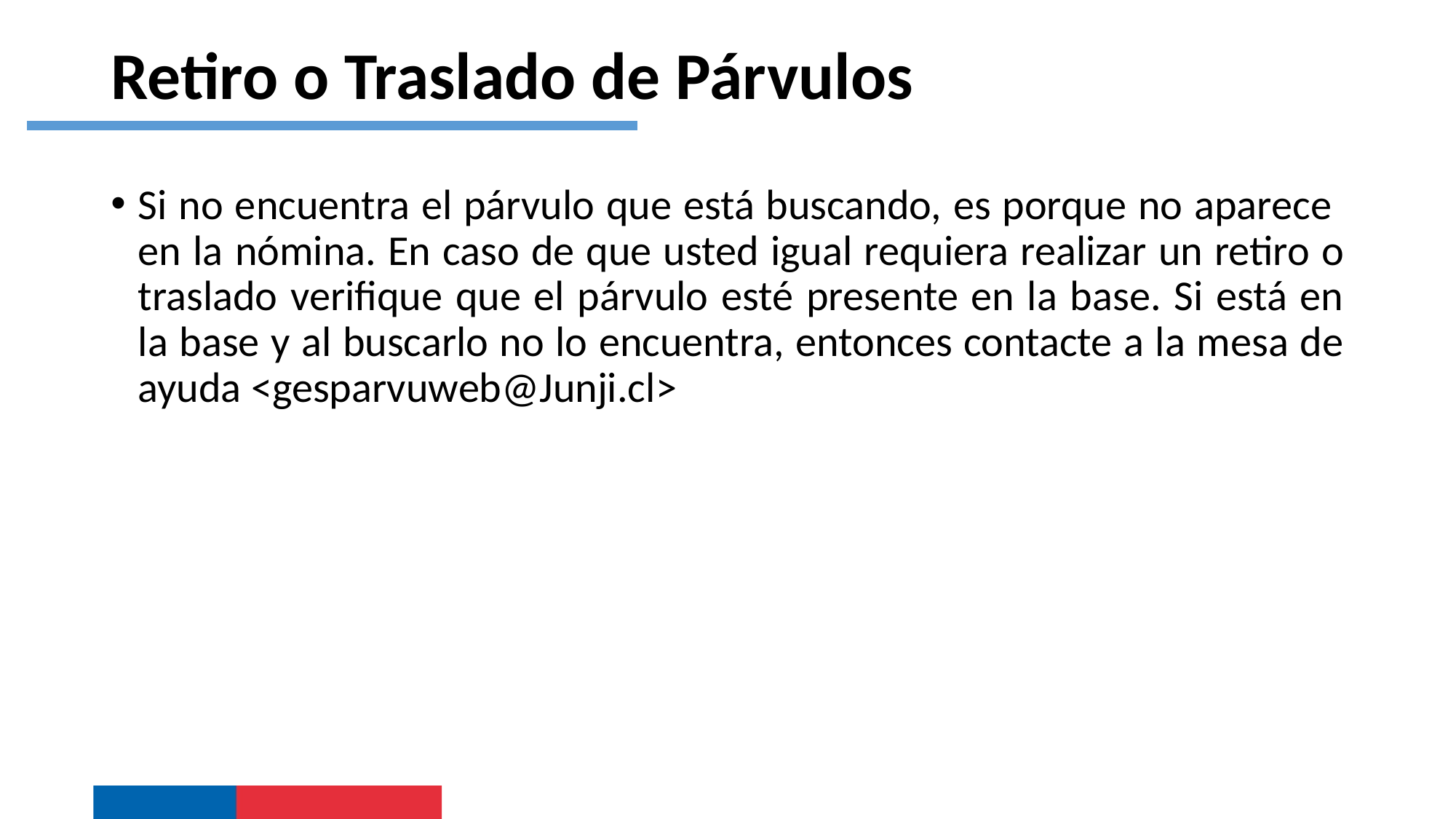

Retiro o Traslado de Párvulos
Si no encuentra el párvulo que está buscando, es porque no aparece  en la nómina. En caso de que usted igual requiera realizar un retiro o traslado verifique que el párvulo esté presente en la base. Si está en la base y al buscarlo no lo encuentra, entonces contacte a la mesa de ayuda <gesparvuweb@Junji.cl>